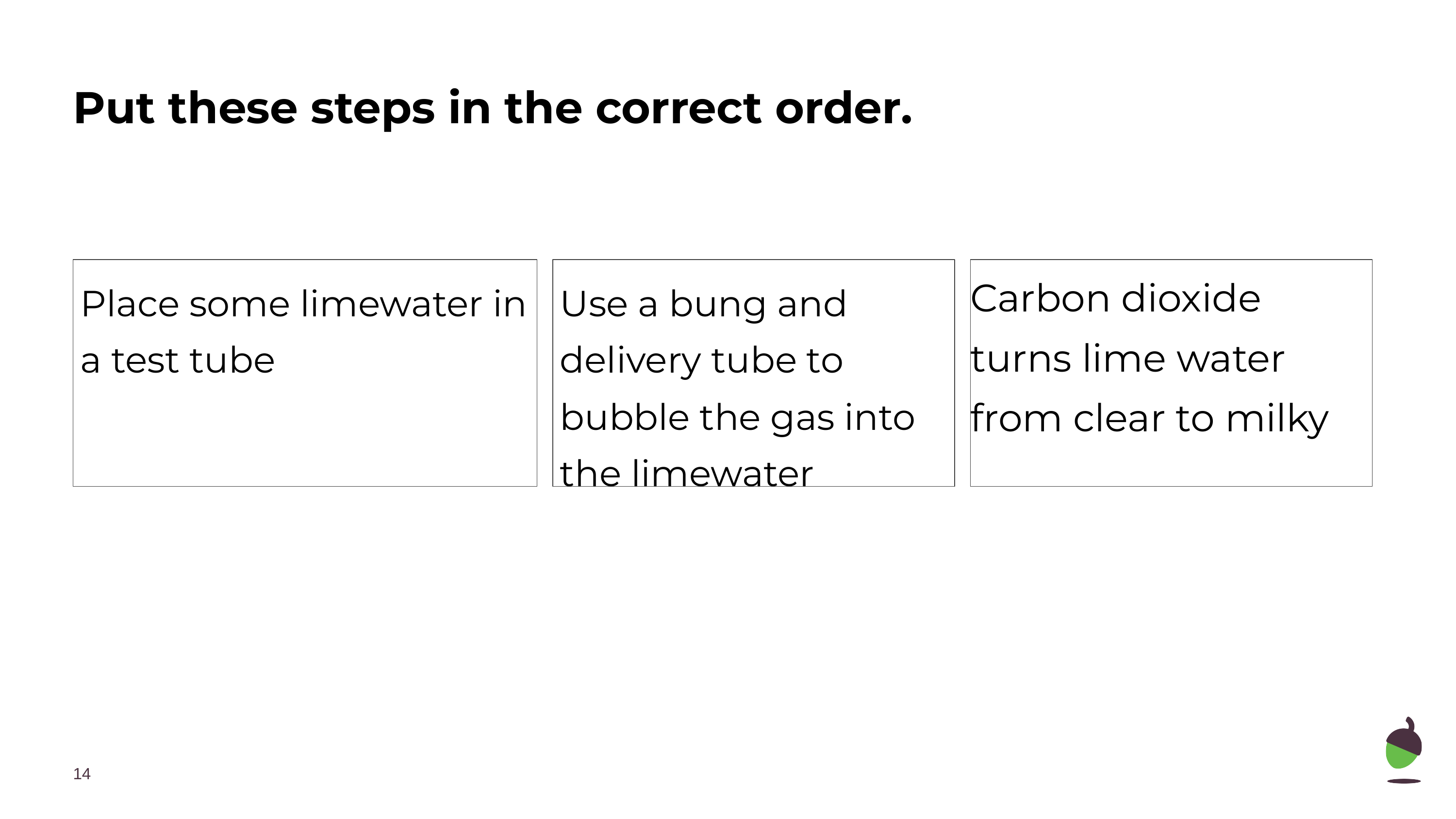

# Put these steps in the correct order.
Place some limewater in a test tube
Carbon dioxide turns lime water from clear to milky
Use a bung and delivery tube to bubble the gas into the limewater

14